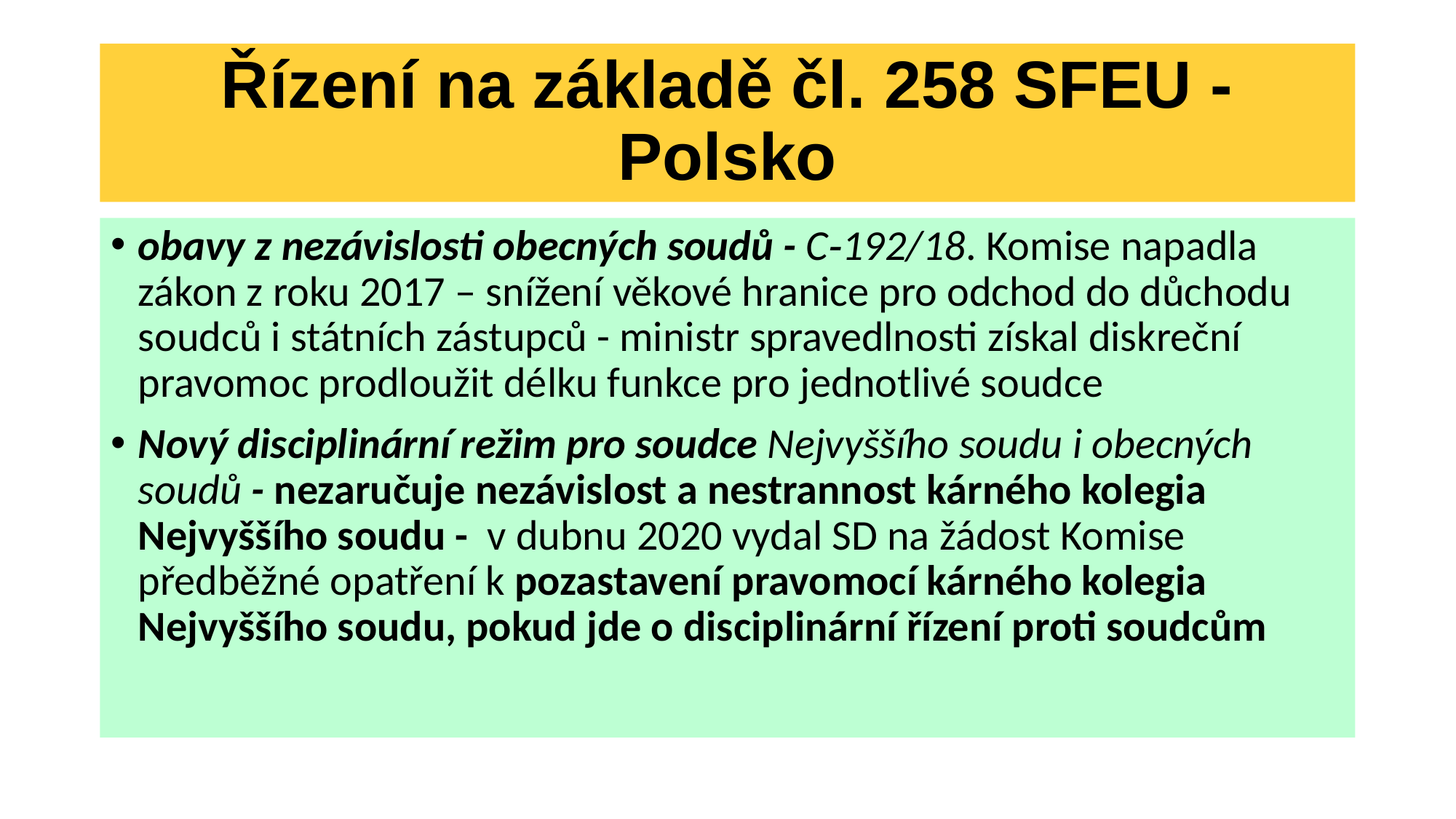

# Řízení na základě čl. 258 SFEU - Polsko
obavy z nezávislosti obecných soudů - C‑192/18. Komise napadla zákon z roku 2017 – snížení věkové hranice pro odchod do důchodu soudců i státních zástupců - ministr spravedlnosti získal diskreční pravomoc prodloužit délku funkce pro jednotlivé soudce
Nový disciplinární režim pro soudce Nejvyššího soudu i obecných soudů - nezaručuje nezávislost a nestrannost kárného kolegia Nejvyššího soudu -  v dubnu 2020 vydal SD na žádost Komise předběžné opatření k pozastavení pravomocí kárného kolegia Nejvyššího soudu, pokud jde o disciplinární řízení proti soudcům